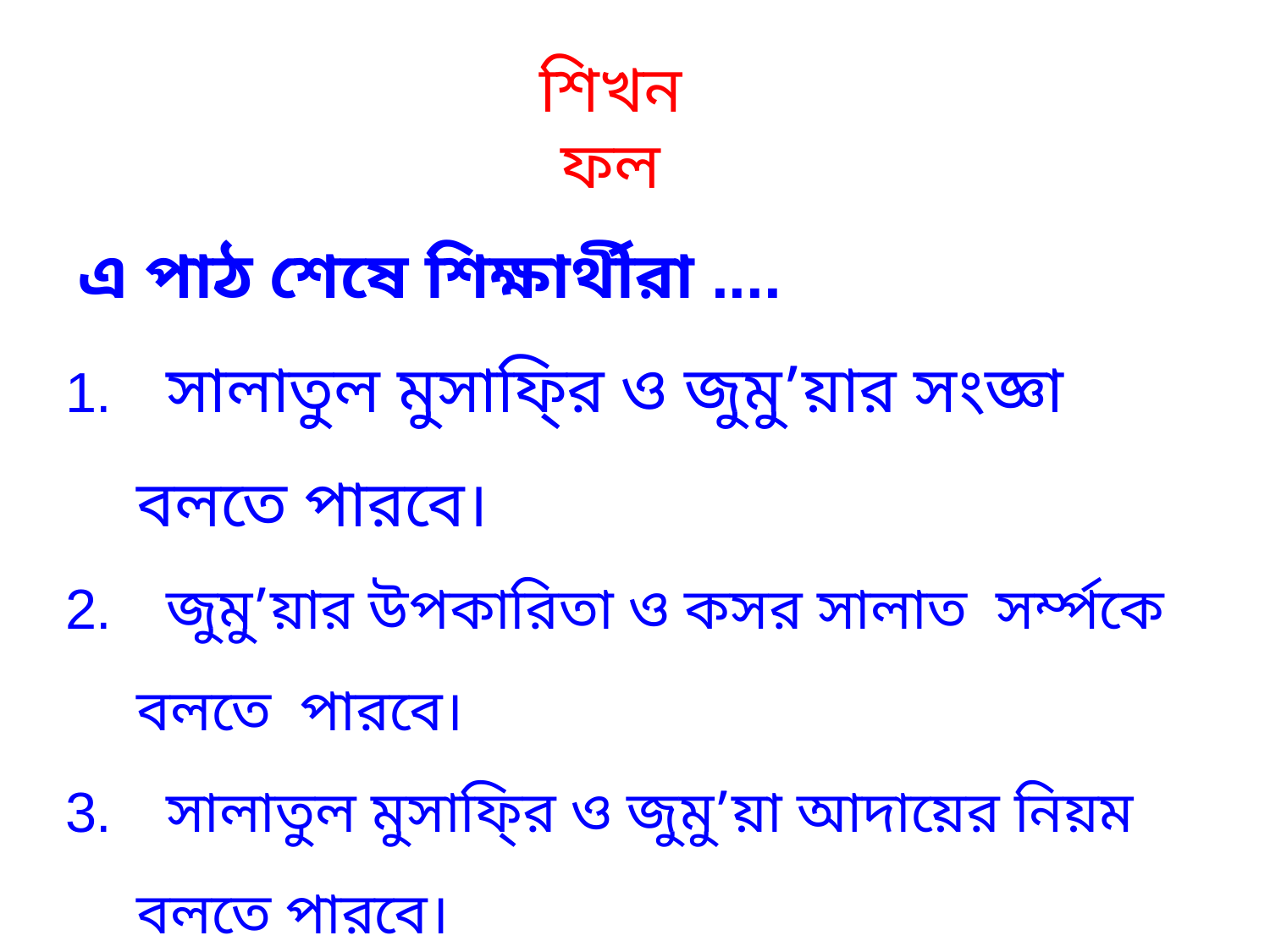

শিখনফল
 এ পাঠ শেষে শিক্ষার্থীরা ....
  সালাতুল মুসাফি্র ও জুমু’য়ার সংজ্ঞা বলতে পারবে।
  জুমু’য়ার উপকারিতা ও কসর সালাত  সর্ম্পকে বলতে  পারবে।
  সালাতুল মুসাফি্র ও জুমু’য়া আদায়ের নিয়ম বলতে পারবে।